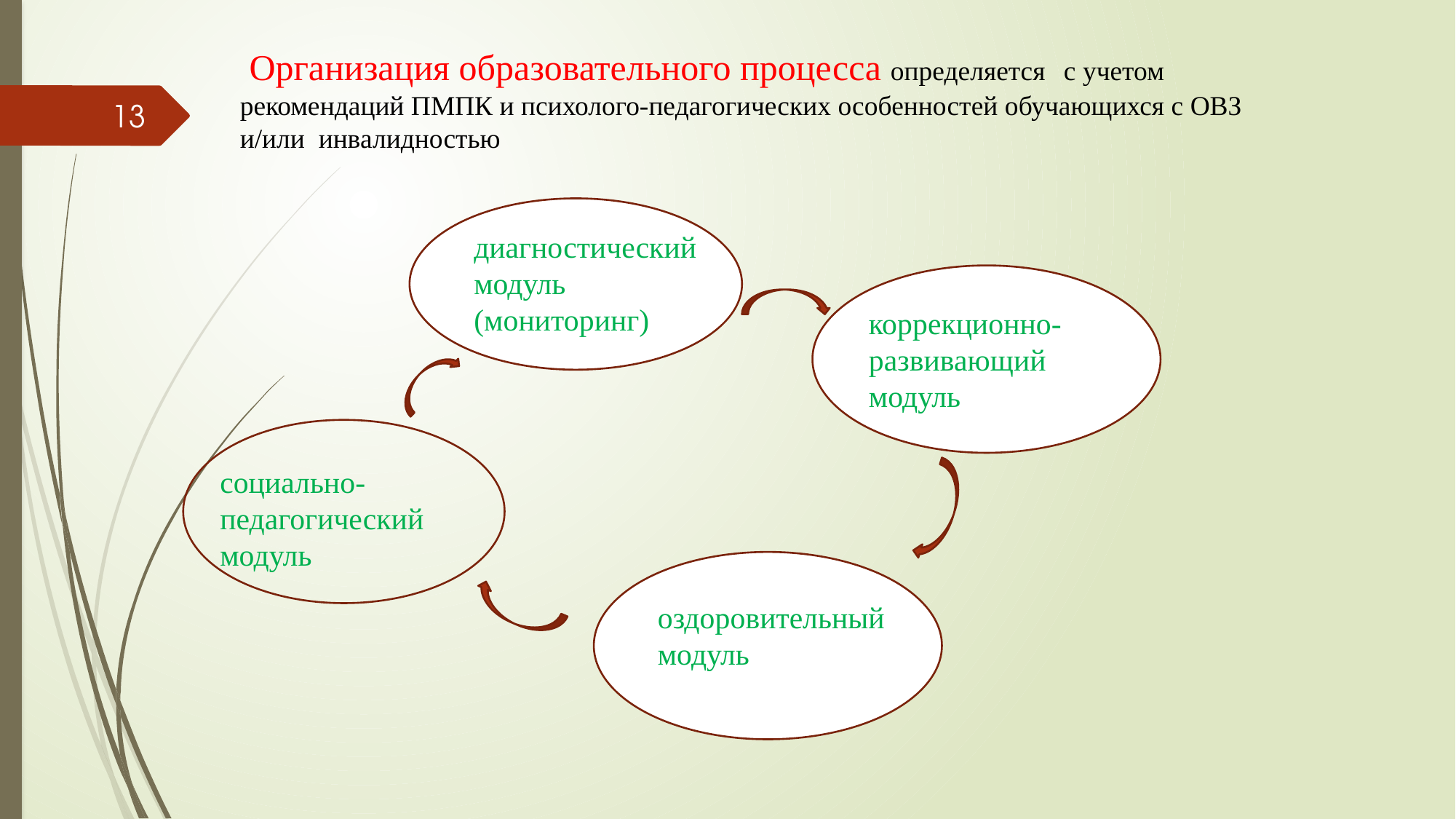

Организация образовательного процесса определяется  с учетом рекомендаций ПМПК и психолого-педагогических особенностей обучающихся с ОВЗ и/или  инвалидностью

13
ДИАГ
диагностический модуль (мониторинг)

коррекционно-развивающий модуль

социально-педагогический модуль

оздоровительный модуль